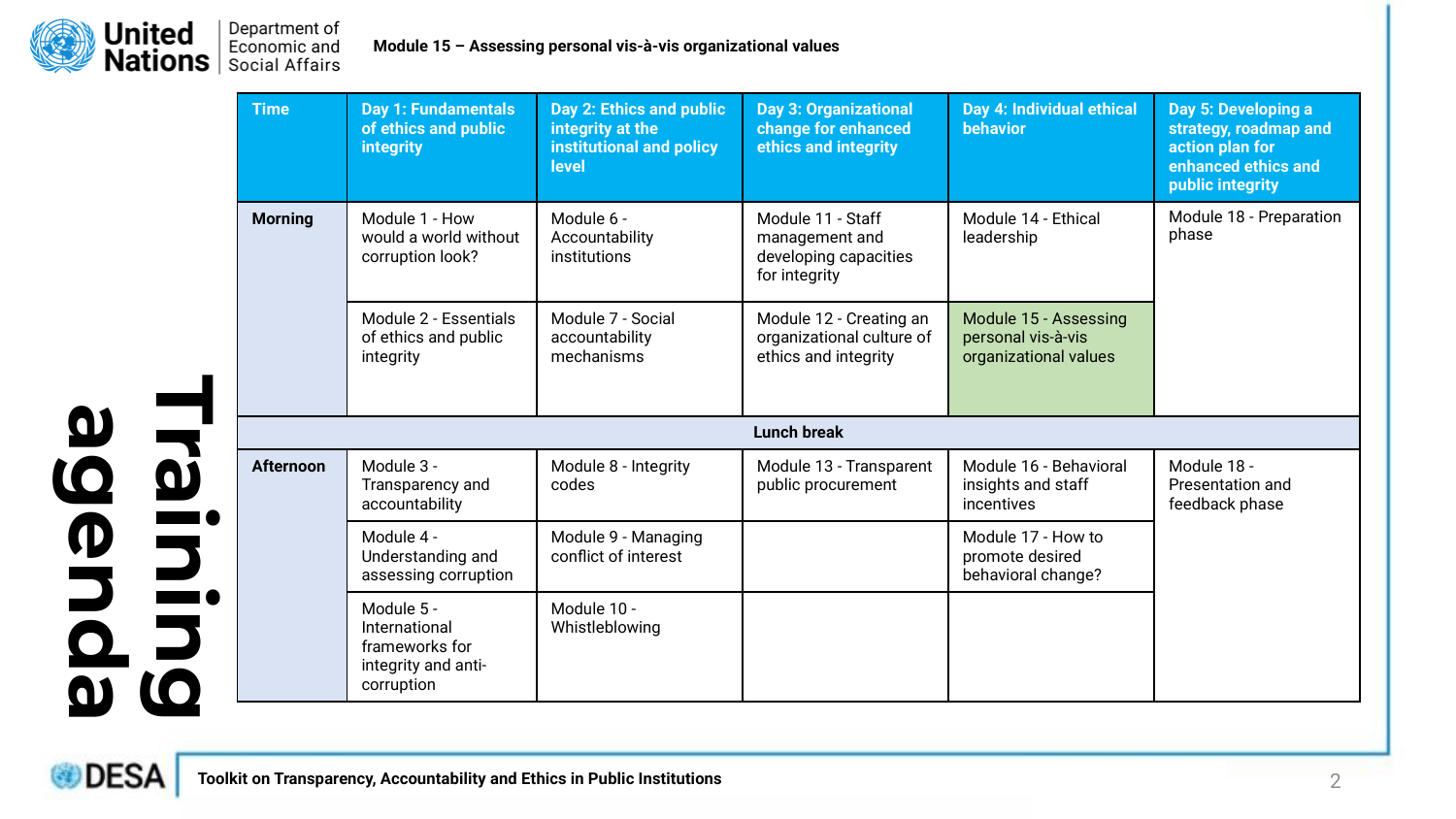

Module 15 – Assessing personal vis-à-vis organizational values
# Training agenda
| Time | Day 1: Fundamentals of ethics and public integrity | Day 2: Ethics and public integrity at the institutional and policy level | Day 3: Organizational change for enhanced ethics and integrity | Day 4: Individual ethical behavior | Day 5: Developing a strategy, roadmap and action plan for enhanced ethics and public integrity |
| --- | --- | --- | --- | --- | --- |
| Morning | Module 1 - How would a world without corruption look? | Module 6 - Accountability institutions | Module 11 - Staff management and developing capacities for integrity | Module 14 - Ethical leadership | Module 18 - Preparation phase |
|  | Module 2 - Essentials of ethics and public integrity | Module 7 - Social accountability mechanisms | Module 12 - Creating an organizational culture of ethics and integrity | Module 15 - Assessing personal vis-à-vis organizational values |  |
| Lunch break |  |  |  |  |  |
| Afternoon | Module 3 - Transparency and accountability | Module 8 - Integrity codes | Module 13 - Transparent public procurement | Module 16 - Behavioral insights and staff incentives | Module 18 -  Presentation and feedback phase |
|  | Module 4 - Understanding and assessing corruption | Module 9 - Managing conflict of interest |  | Module 17 - How to promote desired behavioral change? |  |
|  | Module 5 - International frameworks for integrity and anti-corruption | Module 10 - Whistleblowing |  |  |  |
2